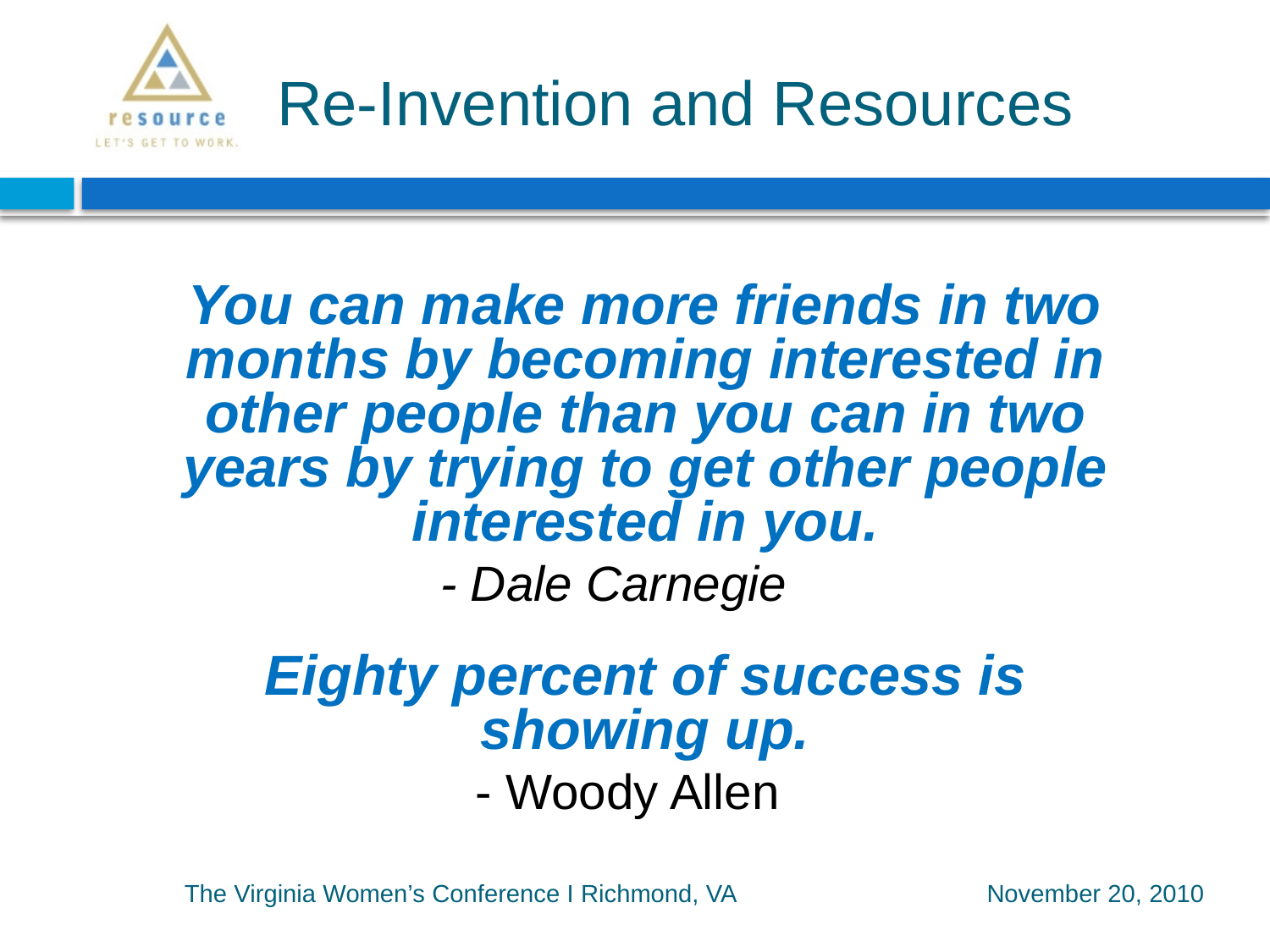

# Re-Invention and Resources
You can make more friends in two months by becoming interested in other people than you can in two years by trying to get other people interested in you.
- Dale Carnegie

Eighty percent of success is showing up.
  - Woody Allen
The Virginia Women’s Conference I Richmond, VA
November 20, 2010